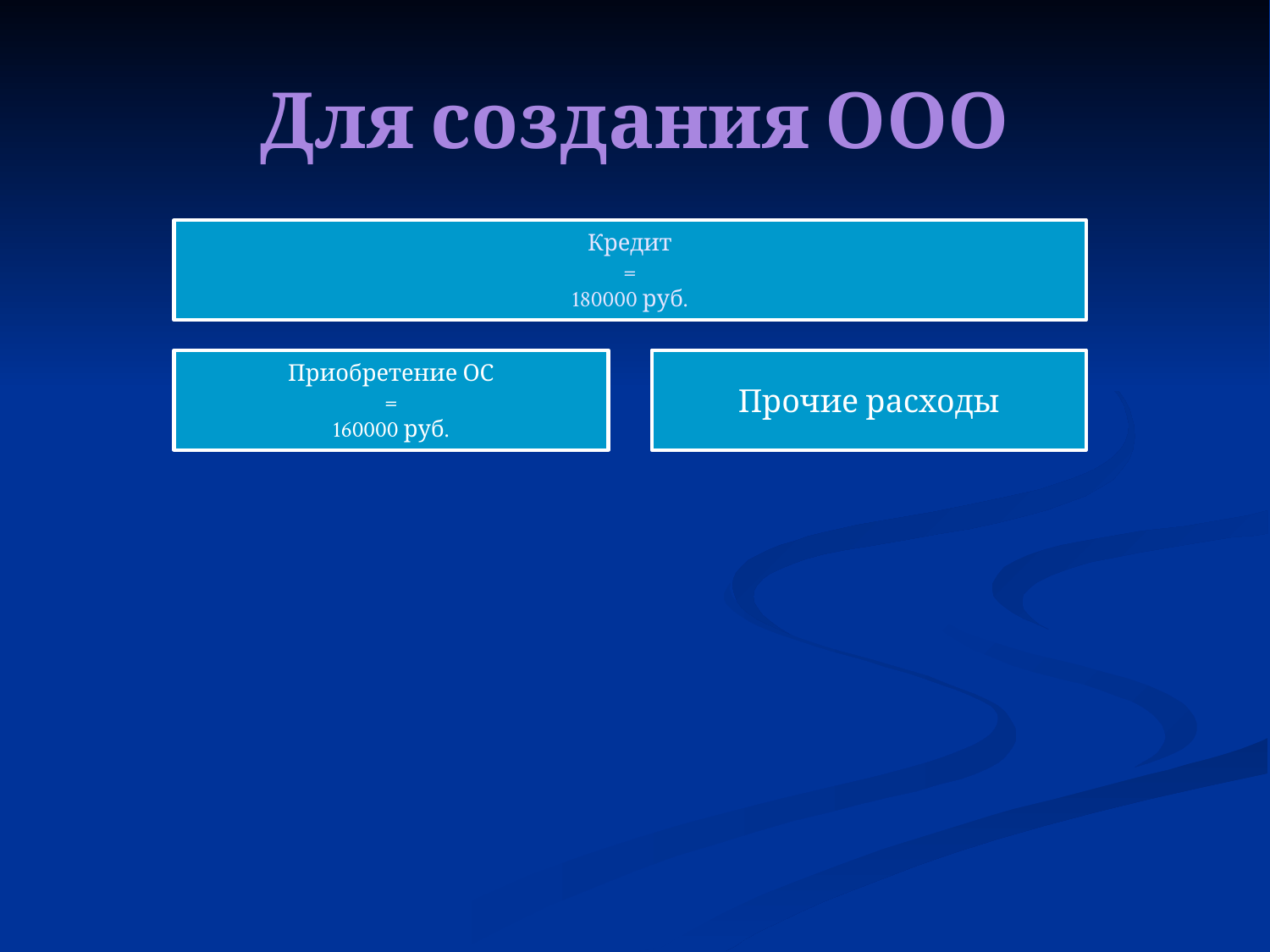

# Для создания ООО
Кредит
=
180000 руб.
Приобретение ОС
=
160000 руб.
Прочие расходы